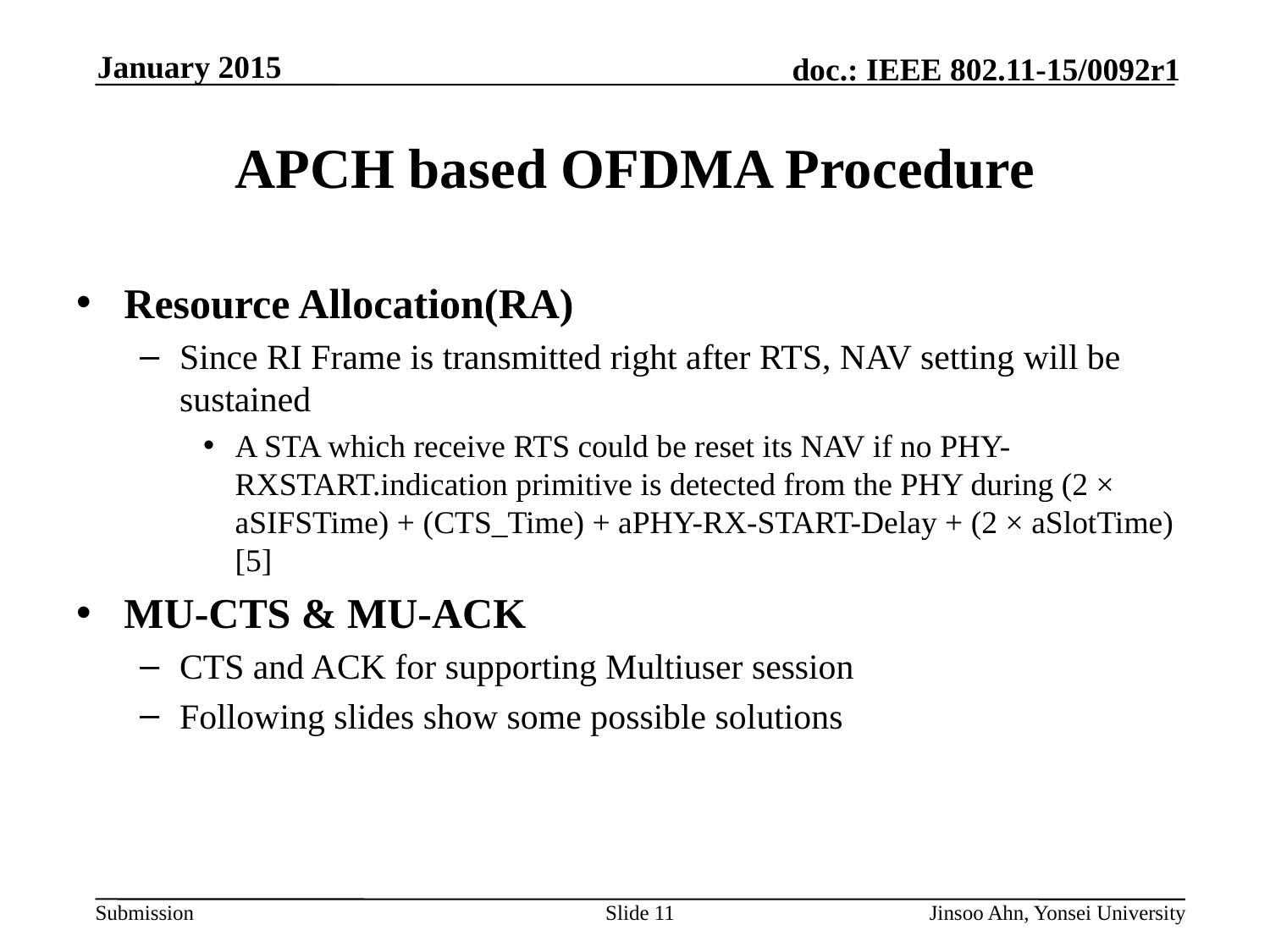

# APCH based OFDMA Procedure
Resource Allocation(RA)
Since RI Frame is transmitted right after RTS, NAV setting will be sustained
A STA which receive RTS could be reset its NAV if no PHY-RXSTART.indication primitive is detected from the PHY during (2 × aSIFSTime) + (CTS_Time) + aPHY-RX-START-Delay + (2 × aSlotTime)[5]
MU-CTS & MU-ACK
CTS and ACK for supporting Multiuser session
Following slides show some possible solutions